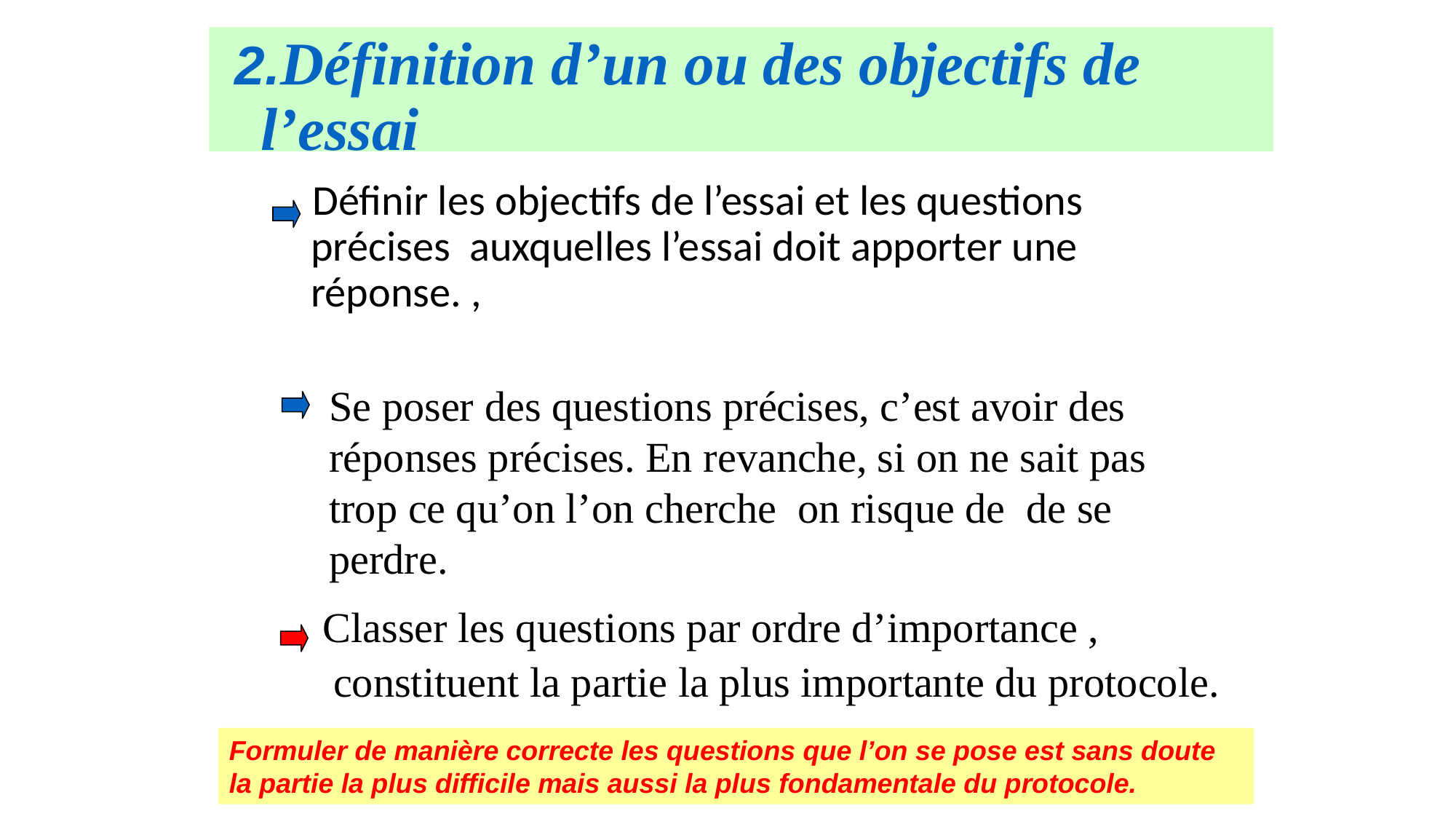

2.Définition d’un ou des objectifs de l’essai
   Définir les objectifs de l’essai et les questions précises  auxquelles l’essai doit apporter une réponse. ,

Se poser des questions précises, c’est avoir des réponses précises. En revanche, si on ne sait pas trop ce qu’on l’on cherche  on risque de  de se perdre.

  Classer les questions par ordre d’importance ,
   constituent la partie la plus importante du protocole.

Formuler de manière correcte les questions que l’on se pose est sans doute la partie la plus difficile mais aussi la plus fondamentale du protocole.